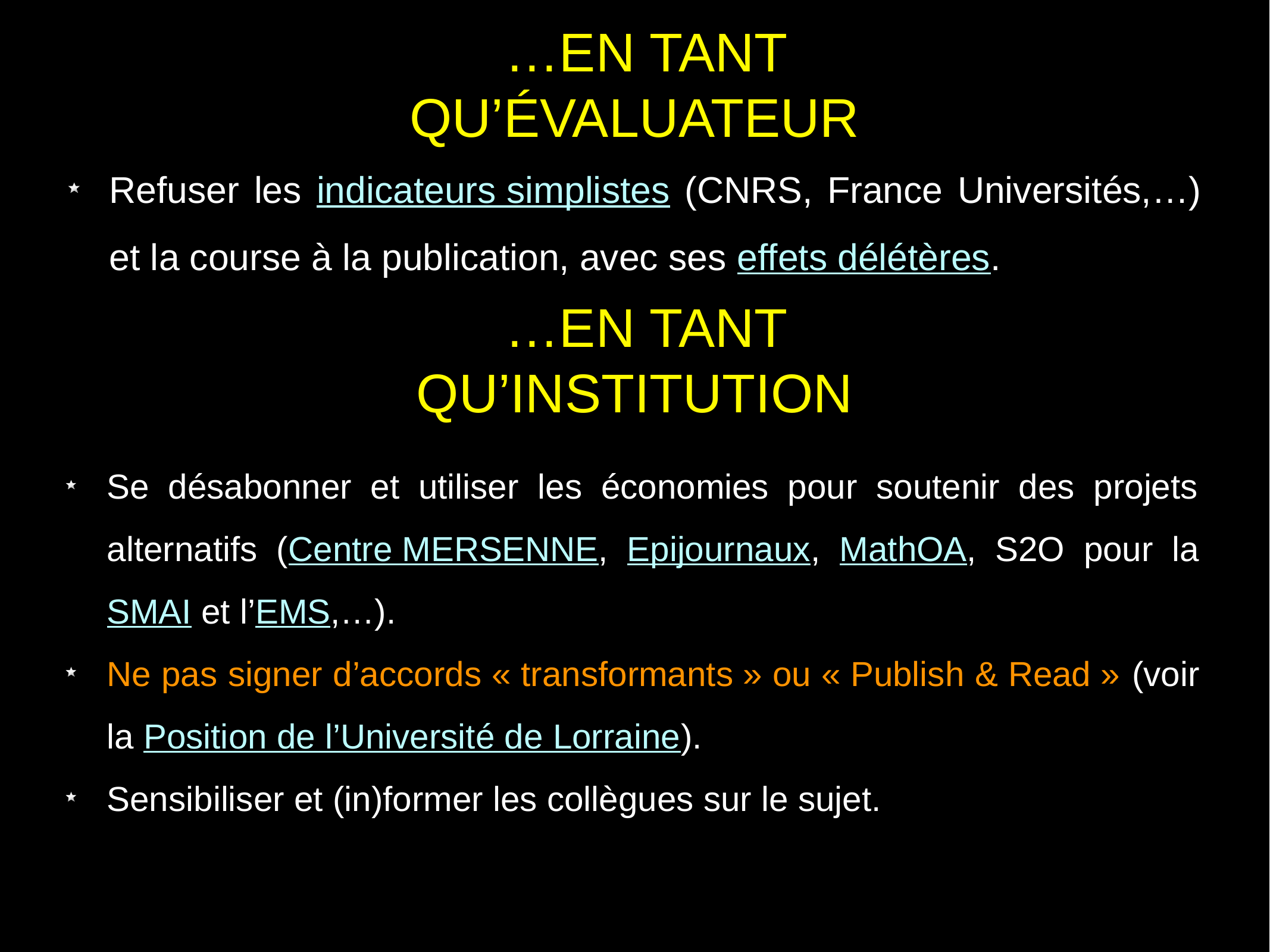

…EN TANT QU’ÉVALUATEUR
Refuser les indicateurs simplistes (CNRS, France Universités,…) et la course à la publication, avec ses effets délétères.
…EN TANT QU’INSTITUTION
Se désabonner et utiliser les économies pour soutenir des projets alternatifs (Centre MERSENNE, Epijournaux, MathOA, S2O pour la SMAI et l’EMS,…).
Ne pas signer d’accords « transformants » ou « Publish & Read » (voir la Position de l’Université de Lorraine).
Sensibiliser et (in)former les collègues sur le sujet.